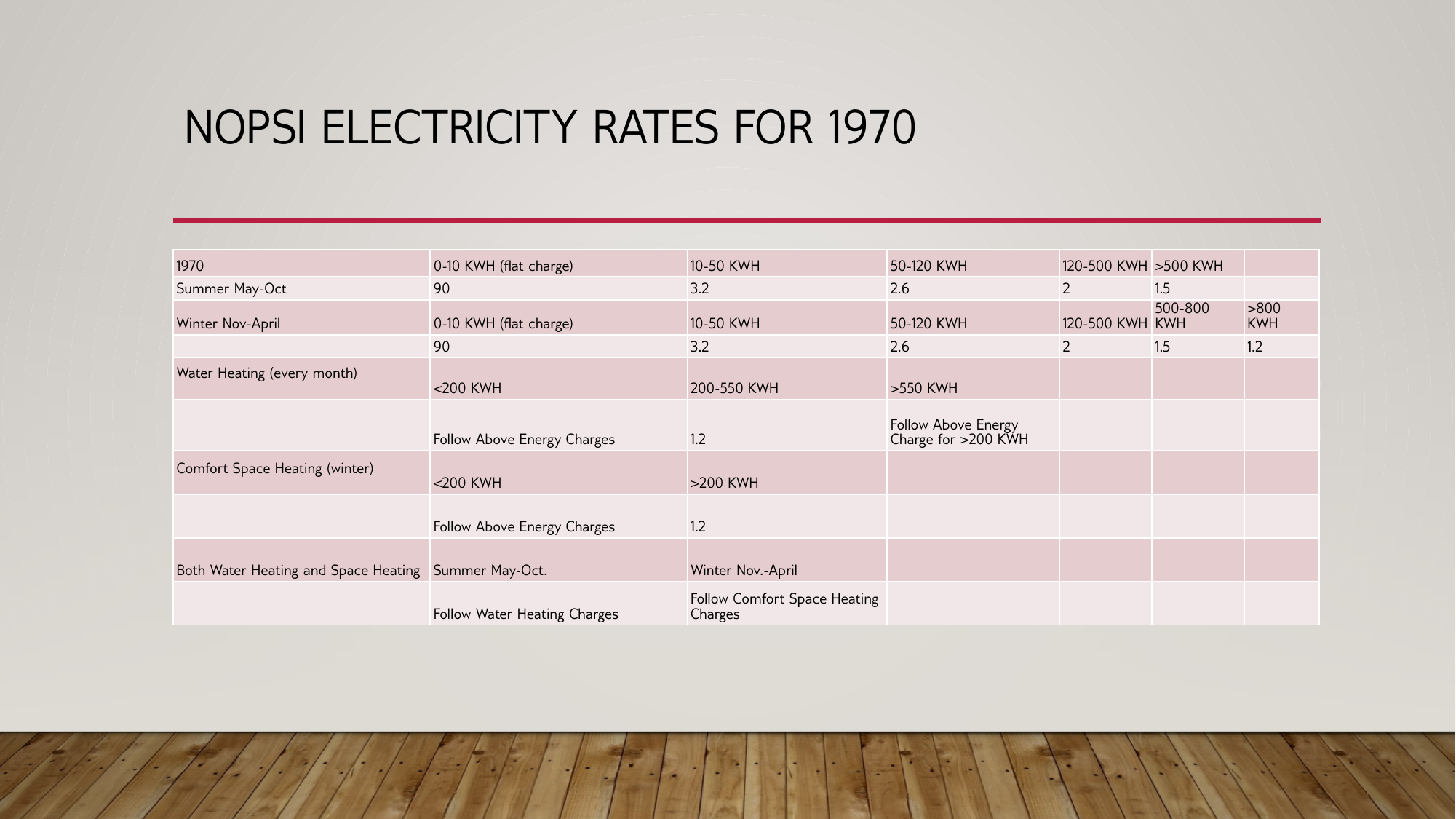

# NOPSI Electricity Rates for 1970
| 1970 | 0-10 KWH (flat charge) | 10-50 KWH | 50-120 KWH | 120-500 KWH | >500 KWH |  |
| --- | --- | --- | --- | --- | --- | --- |
| Summer May-Oct | 90 | 3.2 | 2.6 | 2 | 1.5 |  |
| Winter Nov-April | 0-10 KWH (flat charge) | 10-50 KWH | 50-120 KWH | 120-500 KWH | 500-800 KWH | >800 KWH |
|  | 90 | 3.2 | 2.6 | 2 | 1.5 | 1.2 |
| Water Heating (every month) | <200 KWH | 200-550 KWH | >550 KWH |  |  |  |
|  | Follow Above Energy Charges | 1.2 | Follow Above Energy Charge for >200 KWH |  |  |  |
| Comfort Space Heating (winter) | <200 KWH | >200 KWH |  |  |  |  |
|  | Follow Above Energy Charges | 1.2 |  |  |  |  |
| Both Water Heating and Space Heating | Summer May-Oct. | Winter Nov.-April |  |  |  |  |
|  | Follow Water Heating Charges | Follow Comfort Space Heating Charges |  |  |  |  |